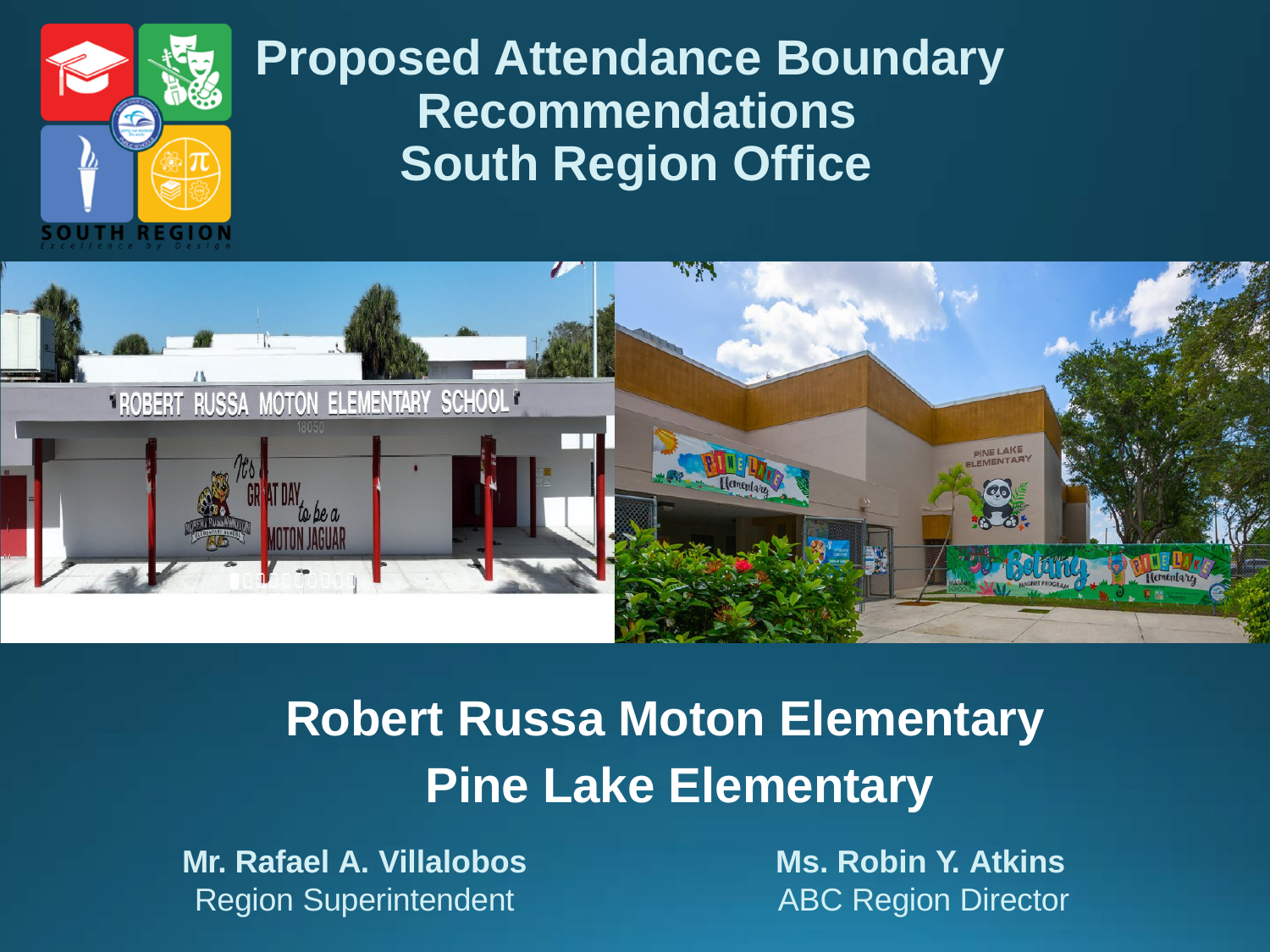

# Proposed Attendance Boundary  Recommendations
South Region Office

Robert Russa Moton Elementary  Pine Lake Elementary
Ms. Robin Y. Atkins
ABC Region Director
Mr. Rafael A. Villalobos
Region Superintendent